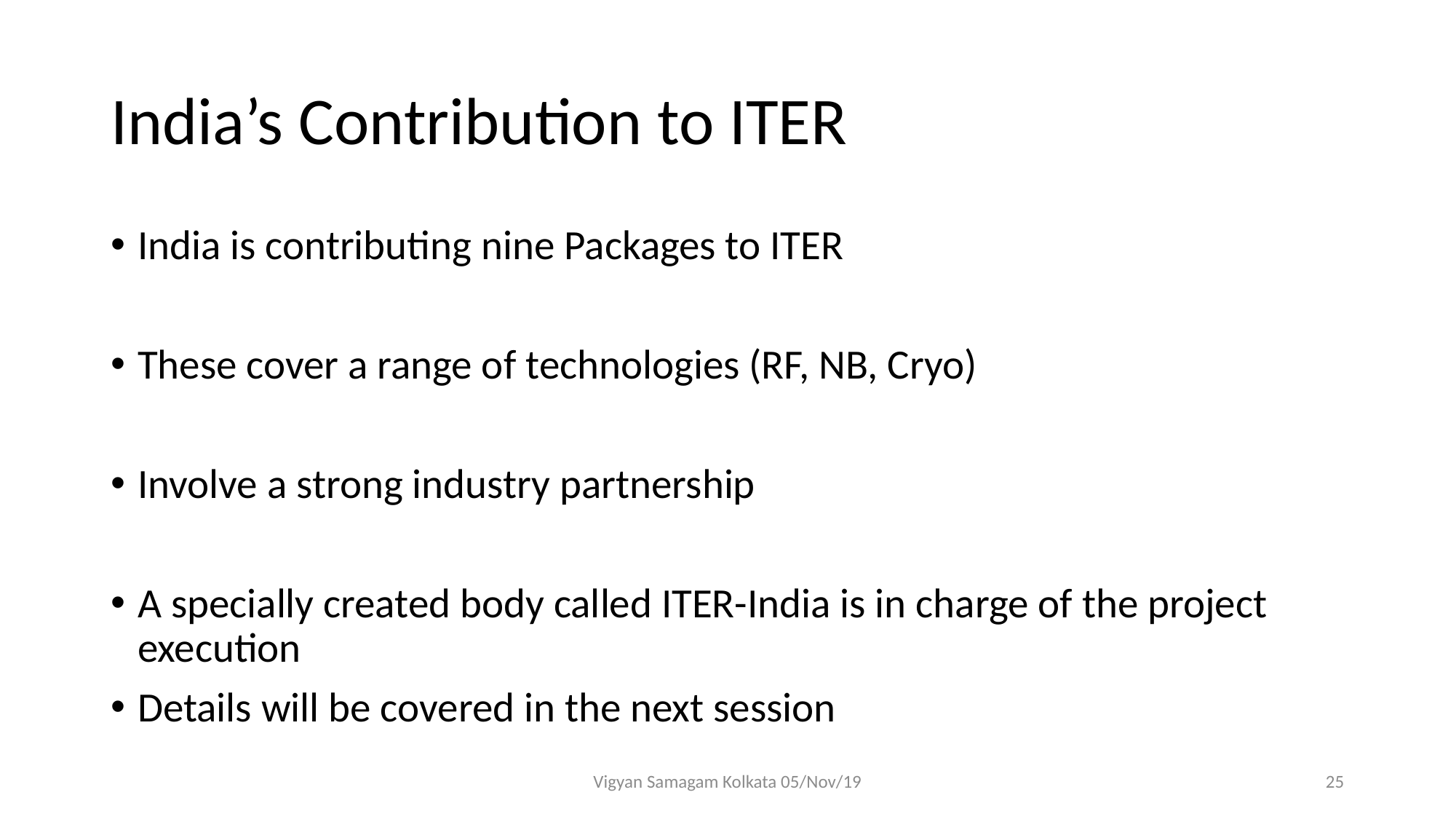

# India’s Contribution to ITER
India is contributing nine Packages to ITER

These cover a range of technologies (RF, NB, Cryo)

Involve a strong industry partnership

A specially created body called ITER-India is in charge of the project execution
Details will be covered in the next session
Vigyan Samagam Kolkata 05/Nov/19
25